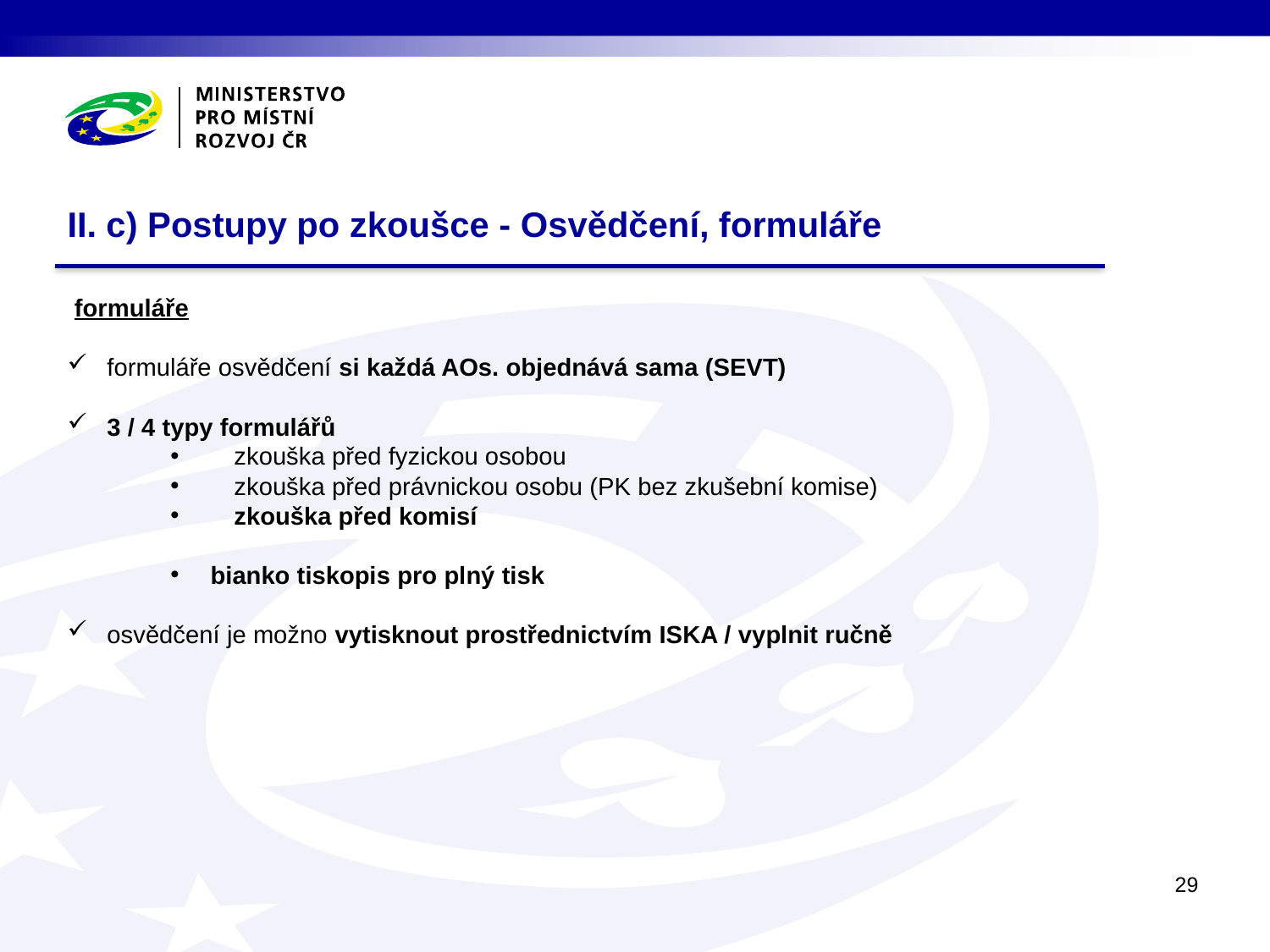

# II. c) Postupy po zkoušce - Osvědčení, formuláře
 formuláře

formuláře osvědčení si každá AOs. objednává sama (SEVT)

3 / 4 typy formulářů
zkouška před fyzickou osobou
zkouška před právnickou osobu (PK bez zkušební komise)
zkouška před komisí

bianko tiskopis pro plný tisk

osvědčení je možno vytisknout prostřednictvím ISKA / vyplnit ručně

29